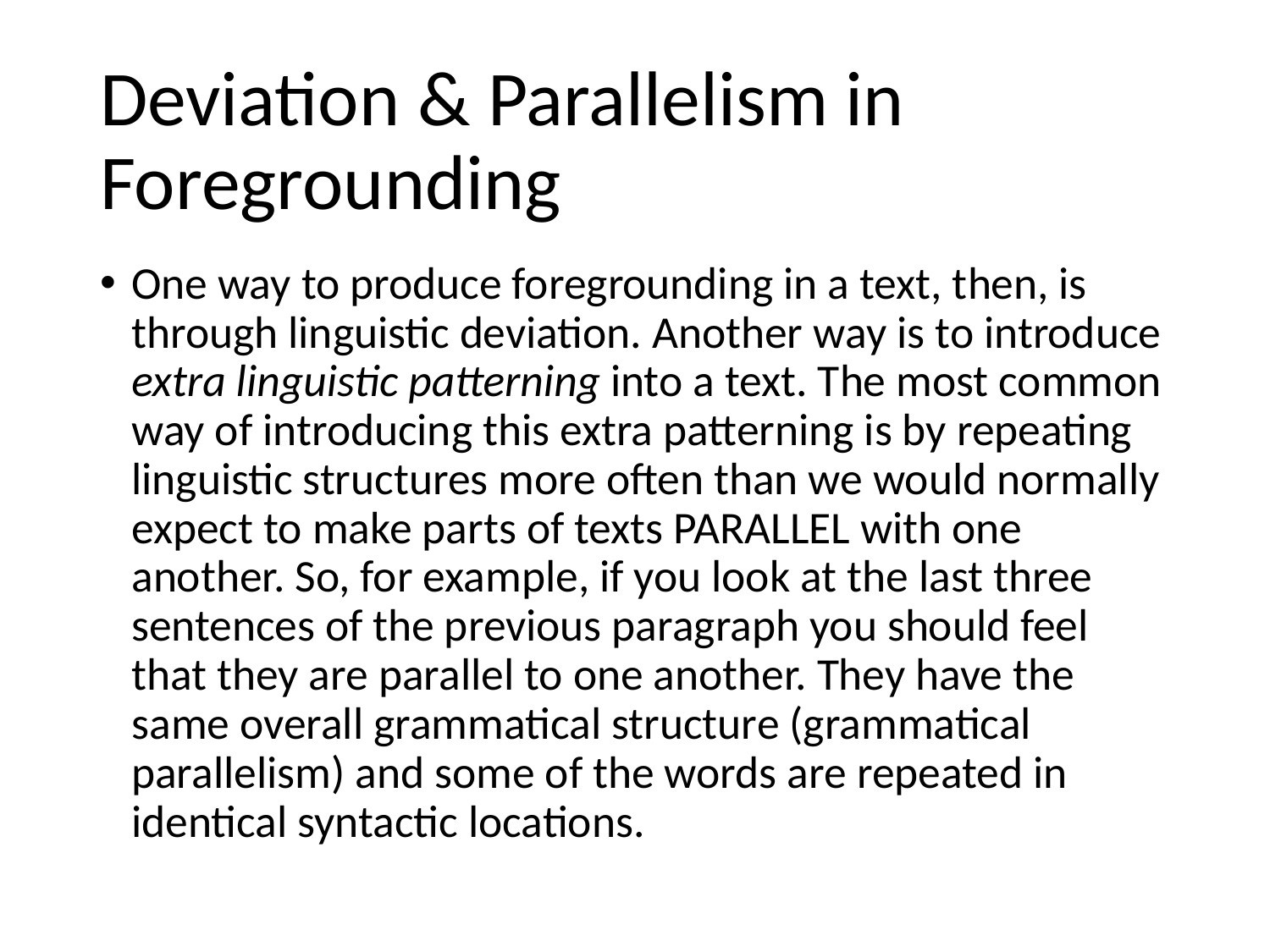

# Deviation & Parallelism in Foregrounding
One way to produce foregrounding in a text, then, is through linguistic deviation. Another way is to introduce extra linguistic patterning into a text. The most common way of introducing this extra patterning is by repeating linguistic structures more often than we would normally expect to make parts of texts PARALLEL with one another. So, for example, if you look at the last three sentences of the previous paragraph you should feel that they are parallel to one another. They have the same overall grammatical structure (grammatical parallelism) and some of the words are repeated in identical syntactic locations.